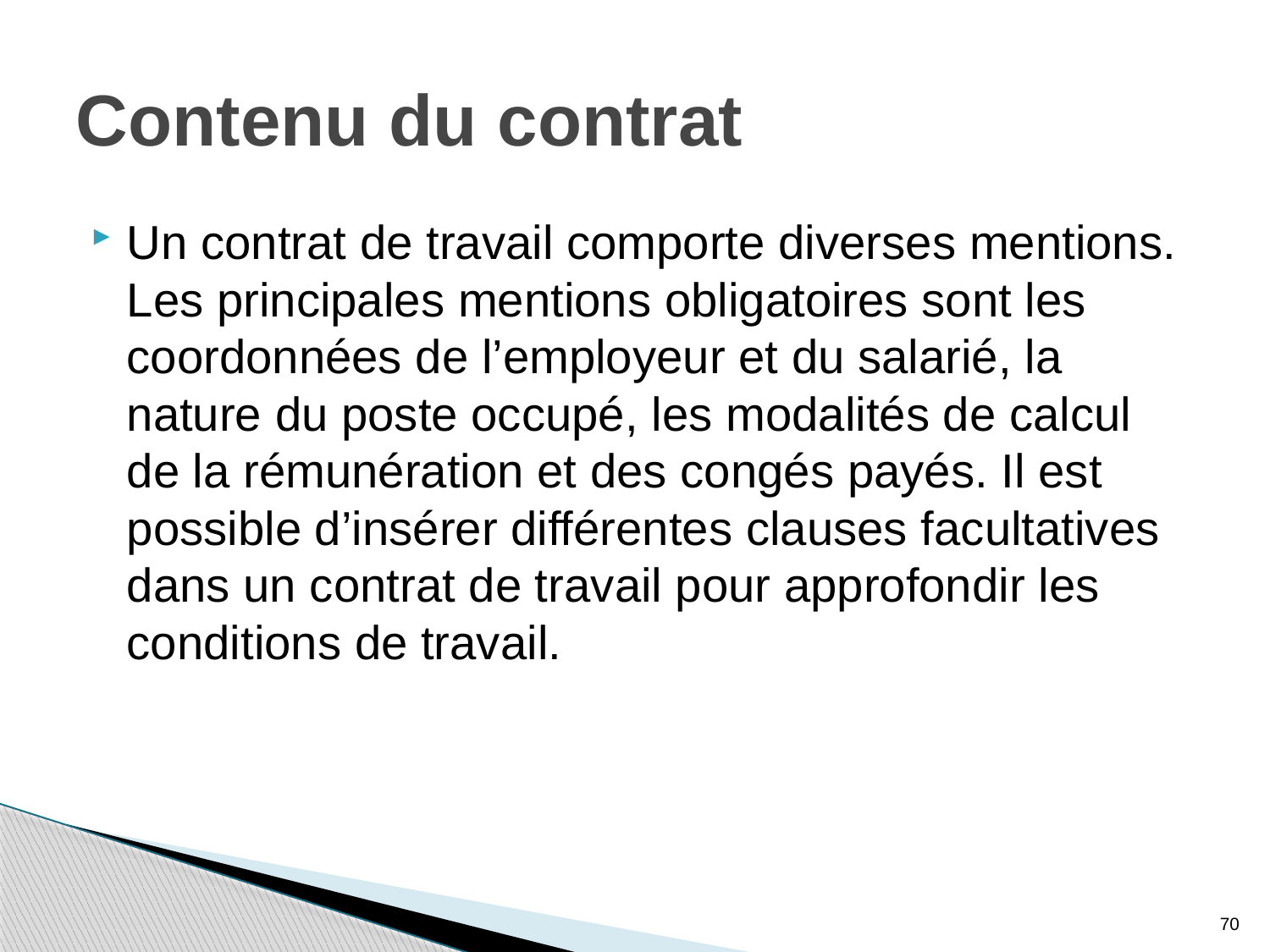

# Contenu du contrat
Un contrat de travail comporte diverses mentions. Les principales mentions obligatoires sont les coordonnées de l’employeur et du salarié, la nature du poste occupé, les modalités de calcul de la rémunération et des congés payés. Il est possible d’insérer différentes clauses facultatives dans un contrat de travail pour approfondir les conditions de travail.
70